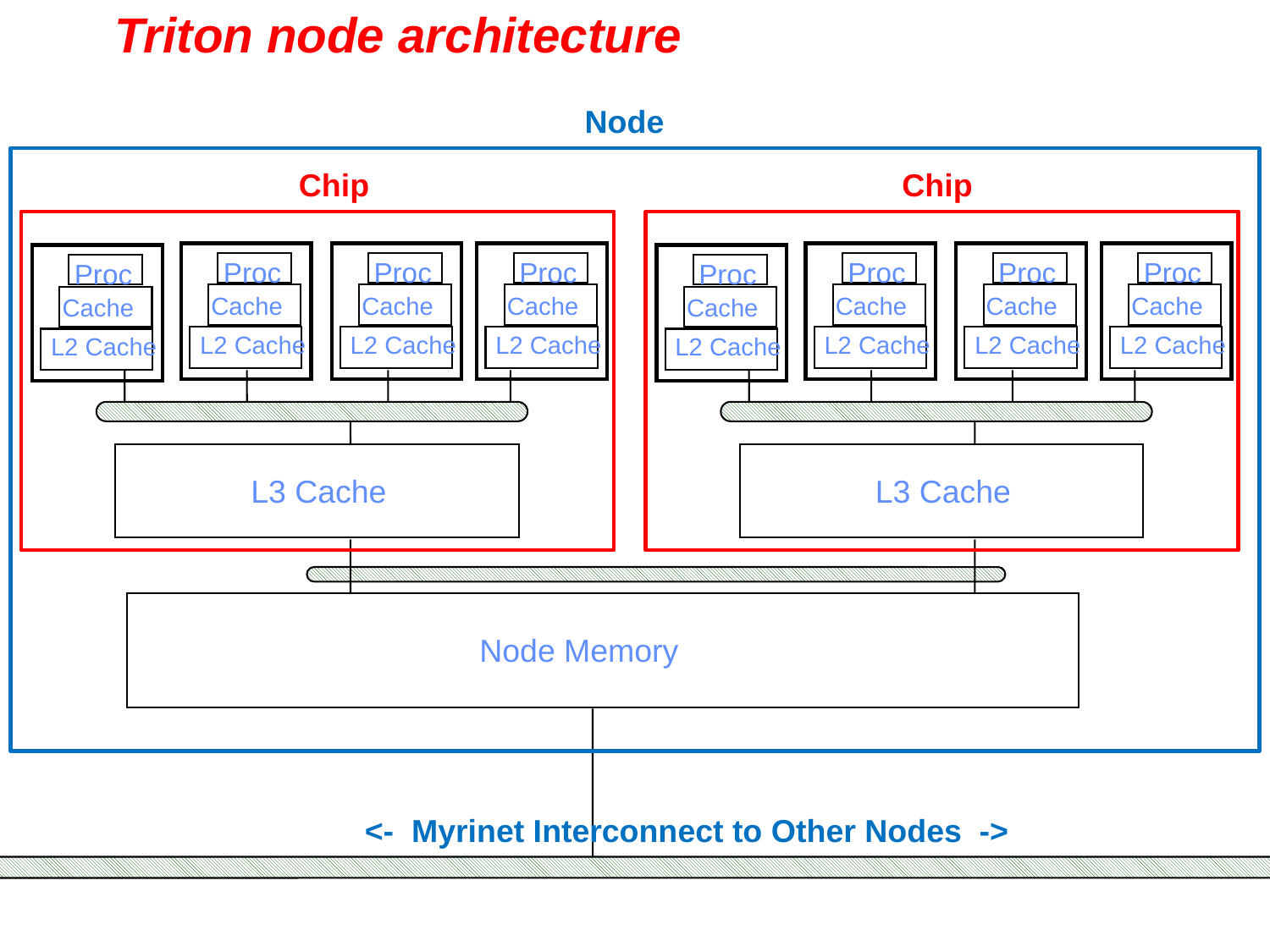

# Triton node architecture
Node

Chip
Chip

Proc

Cache

L2 Cache

Proc

Cache

L2 Cache

Proc

Cache

L2 Cache

Proc

Cache

L2 Cache

L3 Cache

Proc

Cache

L2 Cache

Proc

Cache

L2 Cache

Proc

Cache

L2 Cache

Proc

Cache

L2 Cache

L3 Cache

Node Memory

<-  Myrinet Interconnect to Other Nodes  ->